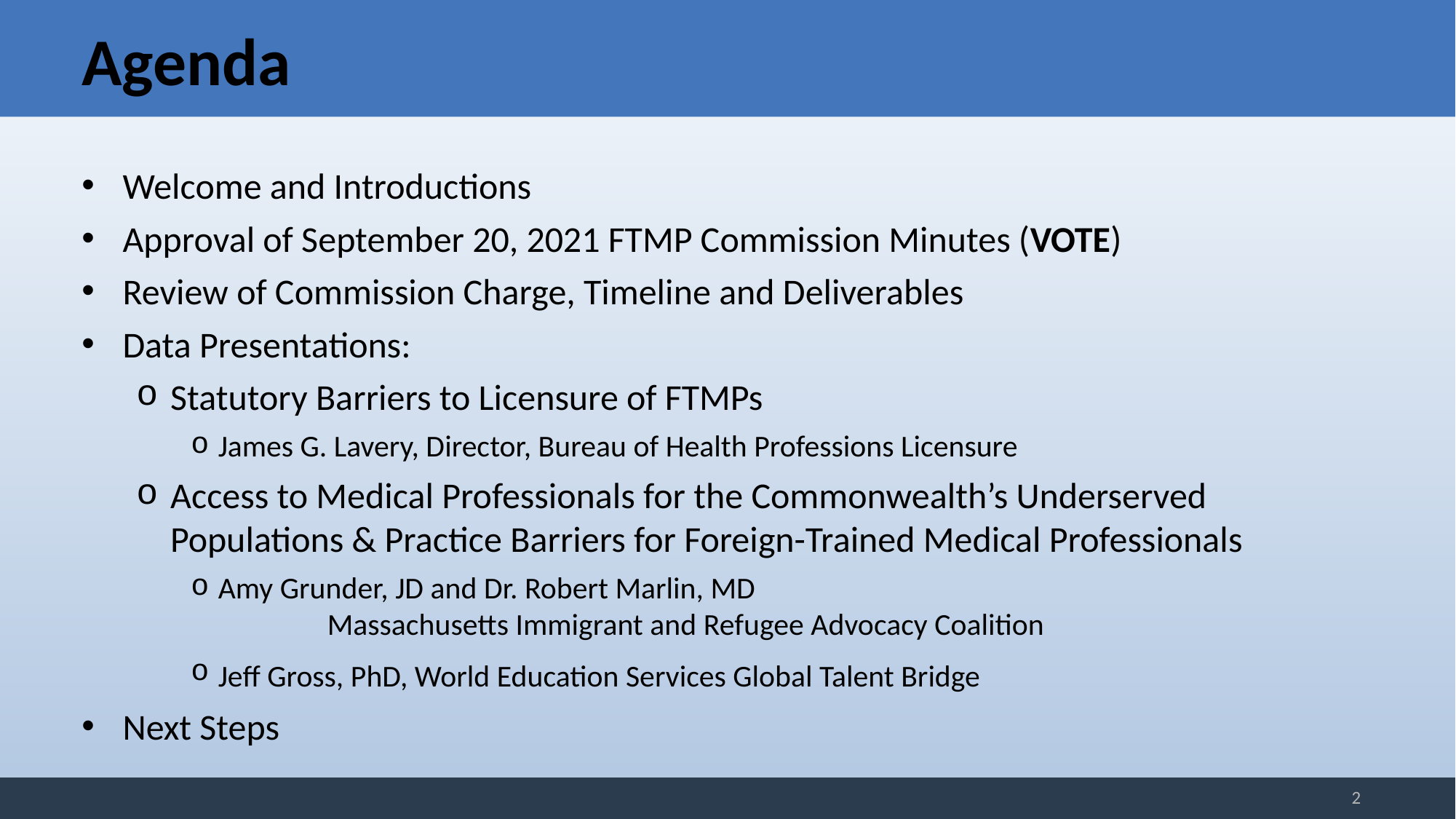

# Agenda
Welcome and Introductions
Approval of September 20, 2021 FTMP Commission Minutes (VOTE)
Review of Commission Charge, Timeline and Deliverables
Data Presentations:
Statutory Barriers to Licensure of FTMPs
James G. Lavery, Director, Bureau of Health Professions Licensure
Access to Medical Professionals for the Commonwealth’s Underserved Populations & Practice Barriers for Foreign-Trained Medical Professionals
Amy Grunder, JD and Dr. Robert Marlin, MD
	Massachusetts Immigrant and Refugee Advocacy Coalition
Jeff Gross, PhD, World Education Services Global Talent Bridge
Next Steps
2